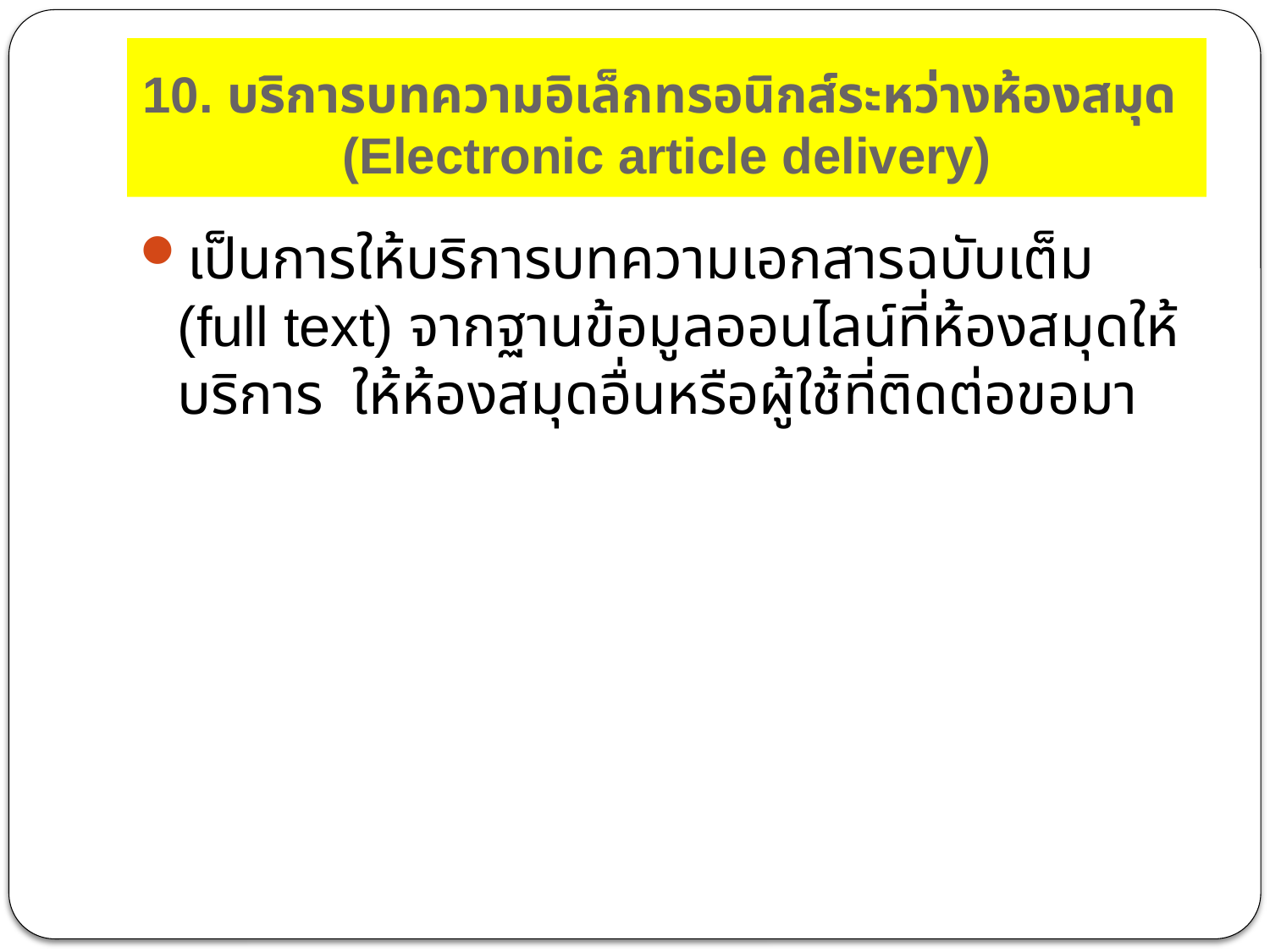

# 10. บริการบทความอิเล็กทรอนิกส์ระหว่างห้องสมุด (Electronic article delivery)
เป็นการให้บริการบทความเอกสารฉบับเต็ม (full text) จากฐานข้อมูลออนไลน์ที่ห้องสมุดให้บริการ  ให้ห้องสมุดอื่นหรือผู้ใช้ที่ติดต่อขอมา